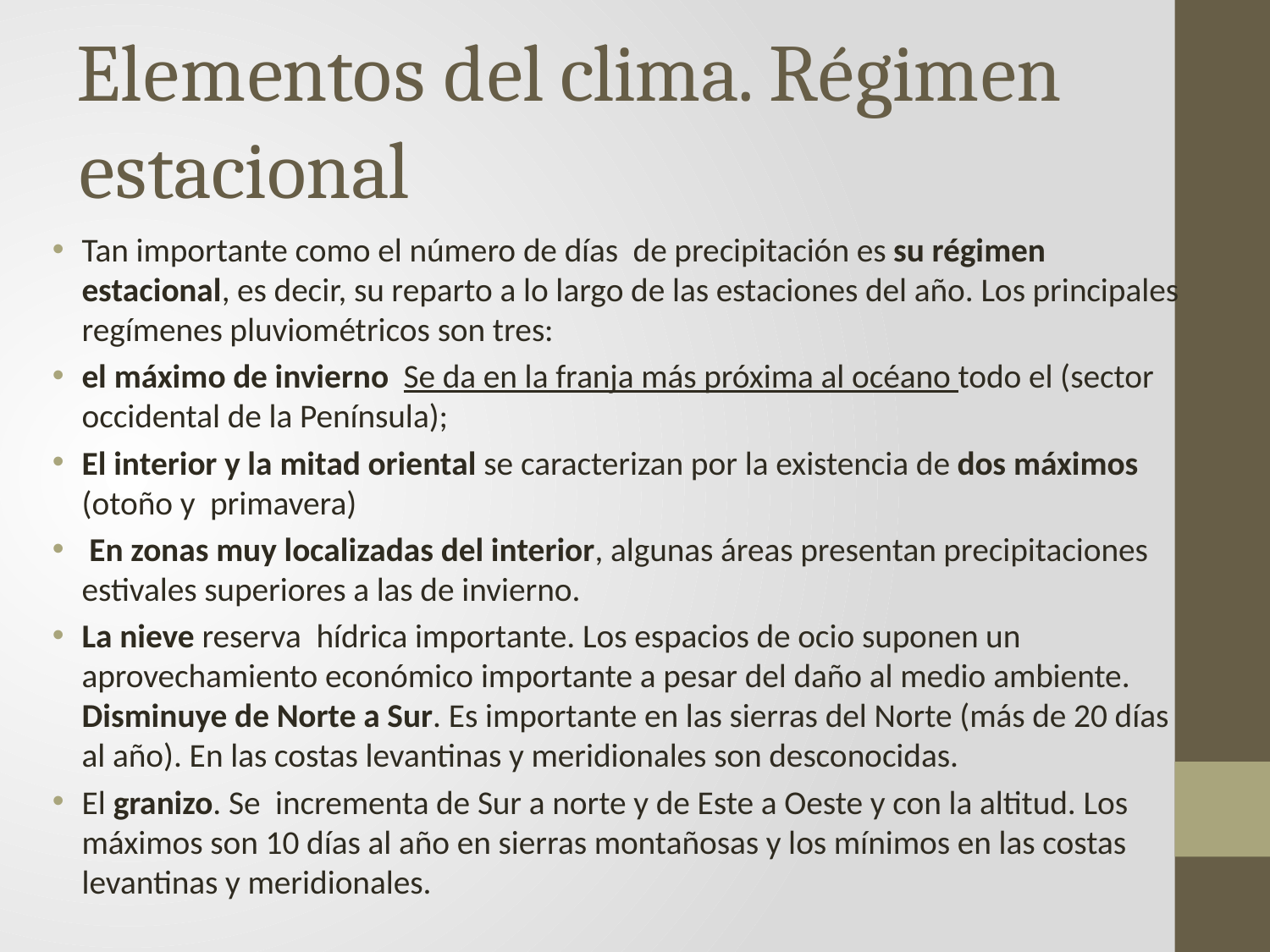

# Elementos del clima. Régimen estacional
Tan importante como el número de días  de precipitación es su régimen estacional, es decir, su reparto a lo largo de las estaciones del año. Los principales regímenes pluviométricos son tres:
el máximo de invierno  Se da en la franja más próxima al océano todo el (sector occidental de la Península);
El interior y la mitad oriental se caracterizan por la existencia de dos máximos (otoño y  primavera)
 En zonas muy localizadas del interior, algunas áreas presentan precipitaciones estivales superiores a las de invierno.
La nieve reserva  hídrica importante. Los espacios de ocio suponen un aprovechamiento económico importante a pesar del daño al medio ambiente. Disminuye de Norte a Sur. Es importante en las sierras del Norte (más de 20 días al año). En las costas levantinas y meridionales son desconocidas.
El granizo. Se  incrementa de Sur a norte y de Este a Oeste y con la altitud. Los  máximos son 10 días al año en sierras montañosas y los mínimos en las costas levantinas y meridionales.